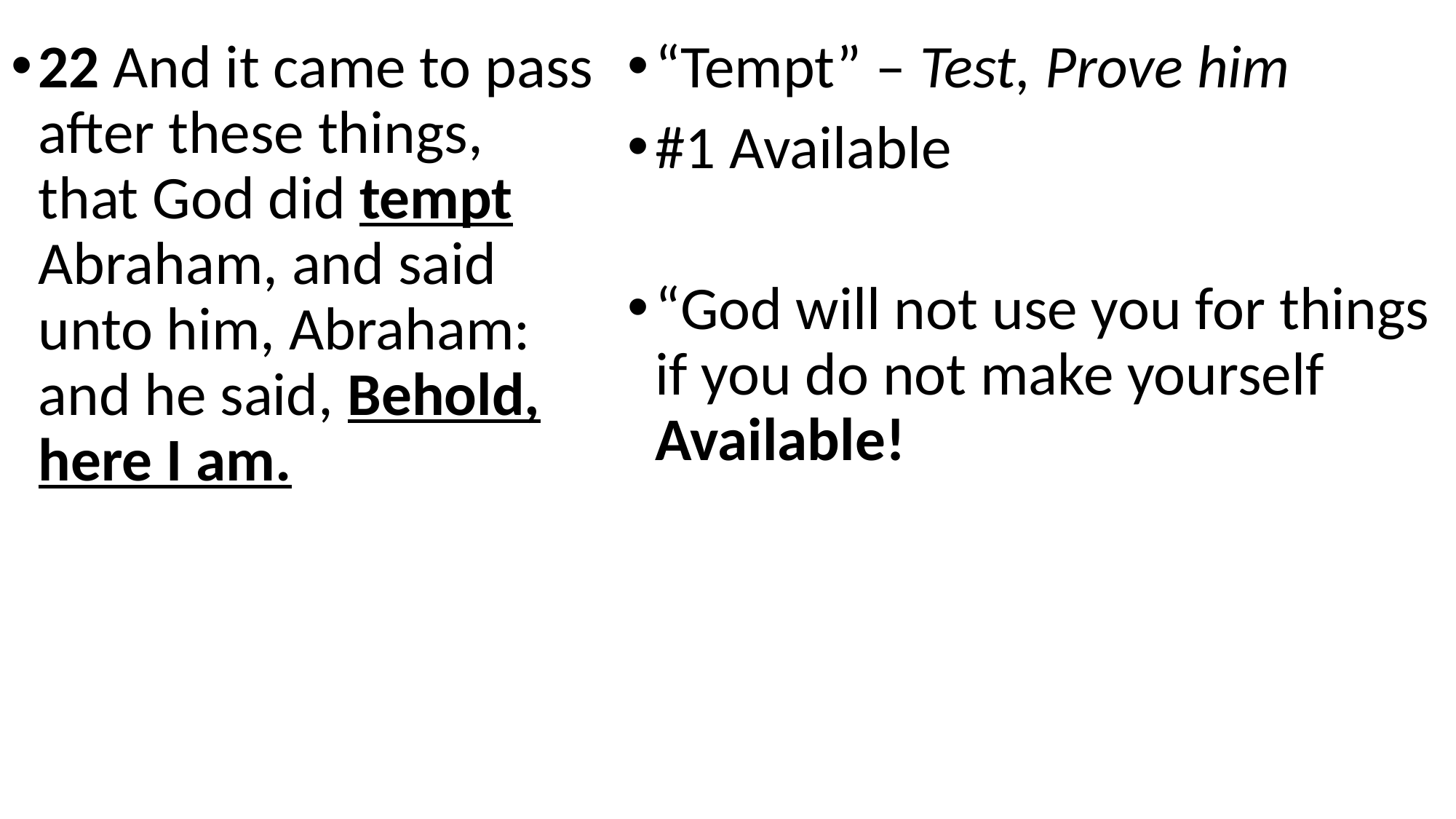

22 And it came to pass after these things, that God did tempt Abraham, and said unto him, Abraham: and he said, Behold, here I am.

“Tempt” – Test, Prove him
#1 Available

“God will not use you for things if you do not make yourself Available!
#